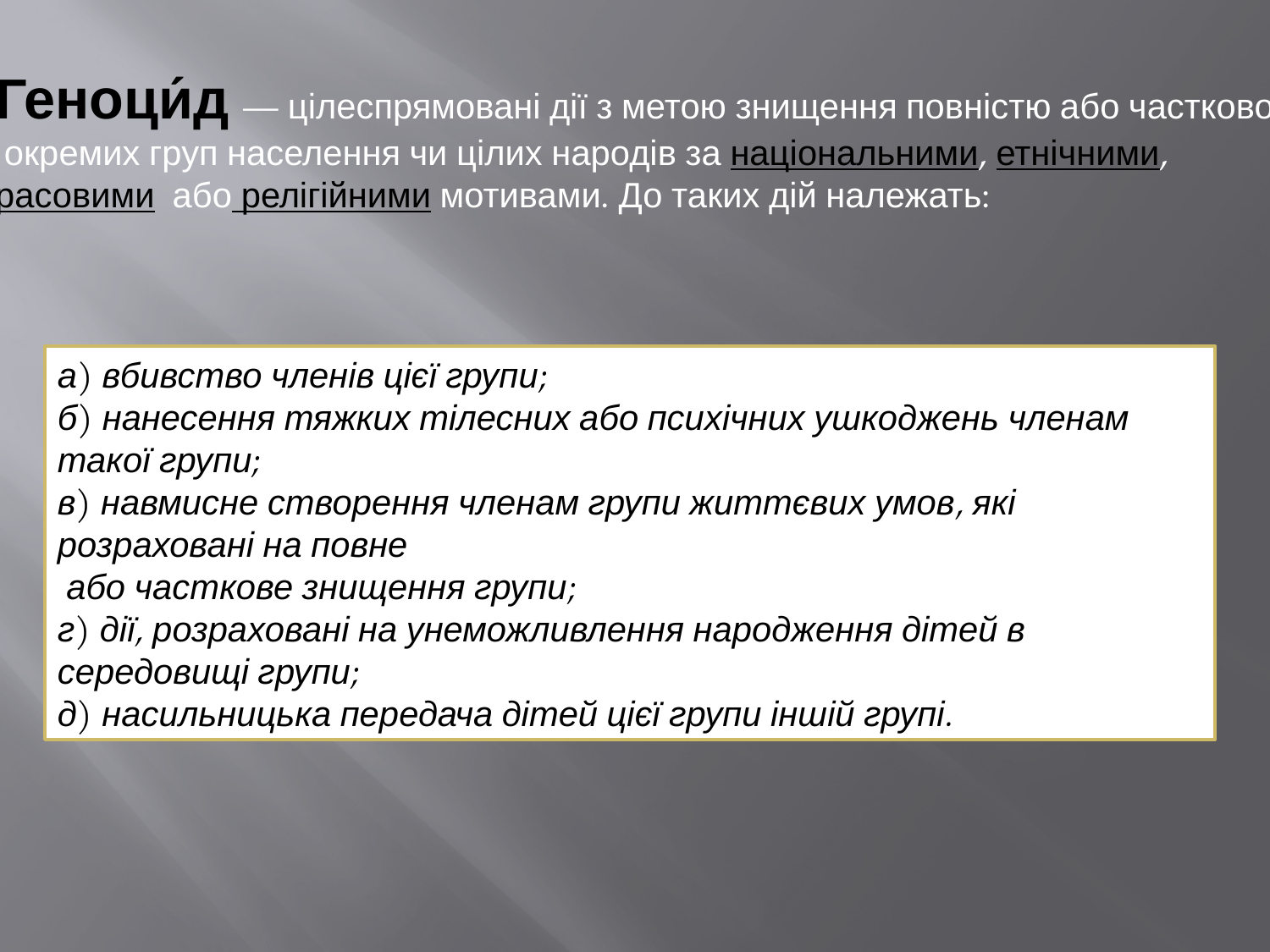

Геноци́д — цілеспрямовані дії з метою знищення повністю або частково
 окремих груп населення чи цілих народів за національними, етнічними,
расовими  або релігійними мотивами. До таких дій належать:

а) вбивство членів цієї групи;
б) нанесення тяжких тілесних або психічних ушкоджень членам такої групи;
в) навмисне створення членам групи життєвих умов, які розраховані на повне
 або часткове знищення групи;
г) дії, розраховані на унеможливлення народження дітей в середовищі групи;
д) насильницька передача дітей цієї групи іншій групі.